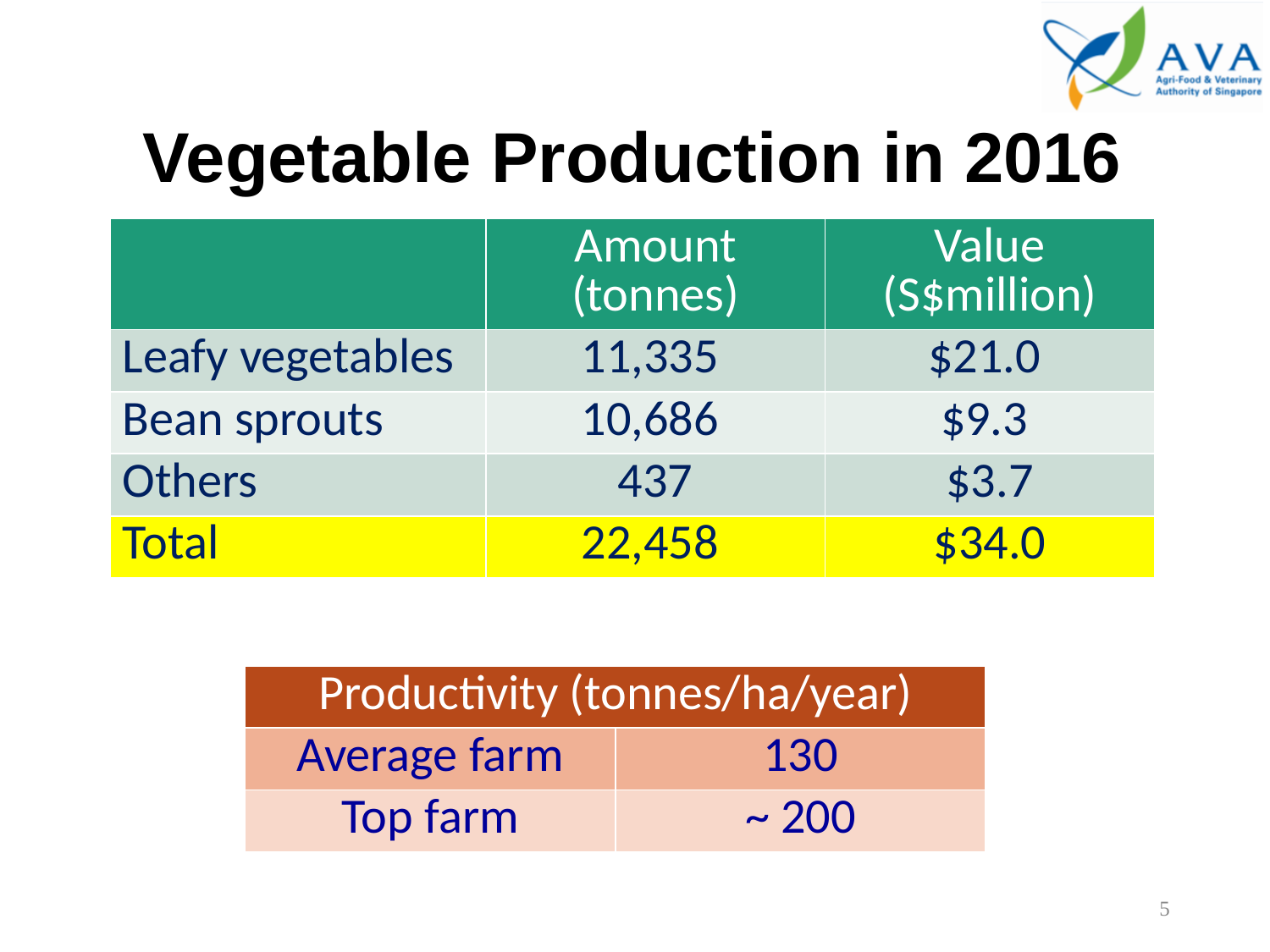

Vegetable Production in 2016
|  | Amount (tonnes) | Value (S$million) |
| --- | --- | --- |
| Leafy vegetables | 11,335 | $21.0 |
| Bean sprouts | 10,686 | $9.3 |
| Others | 437 | $3.7 |
| Total | 22,458 | $34.0 |
| Productivity (tonnes/ha/year) |  |
| --- | --- |
| Average farm | 130 |
| Top farm | ~ 200 |
5